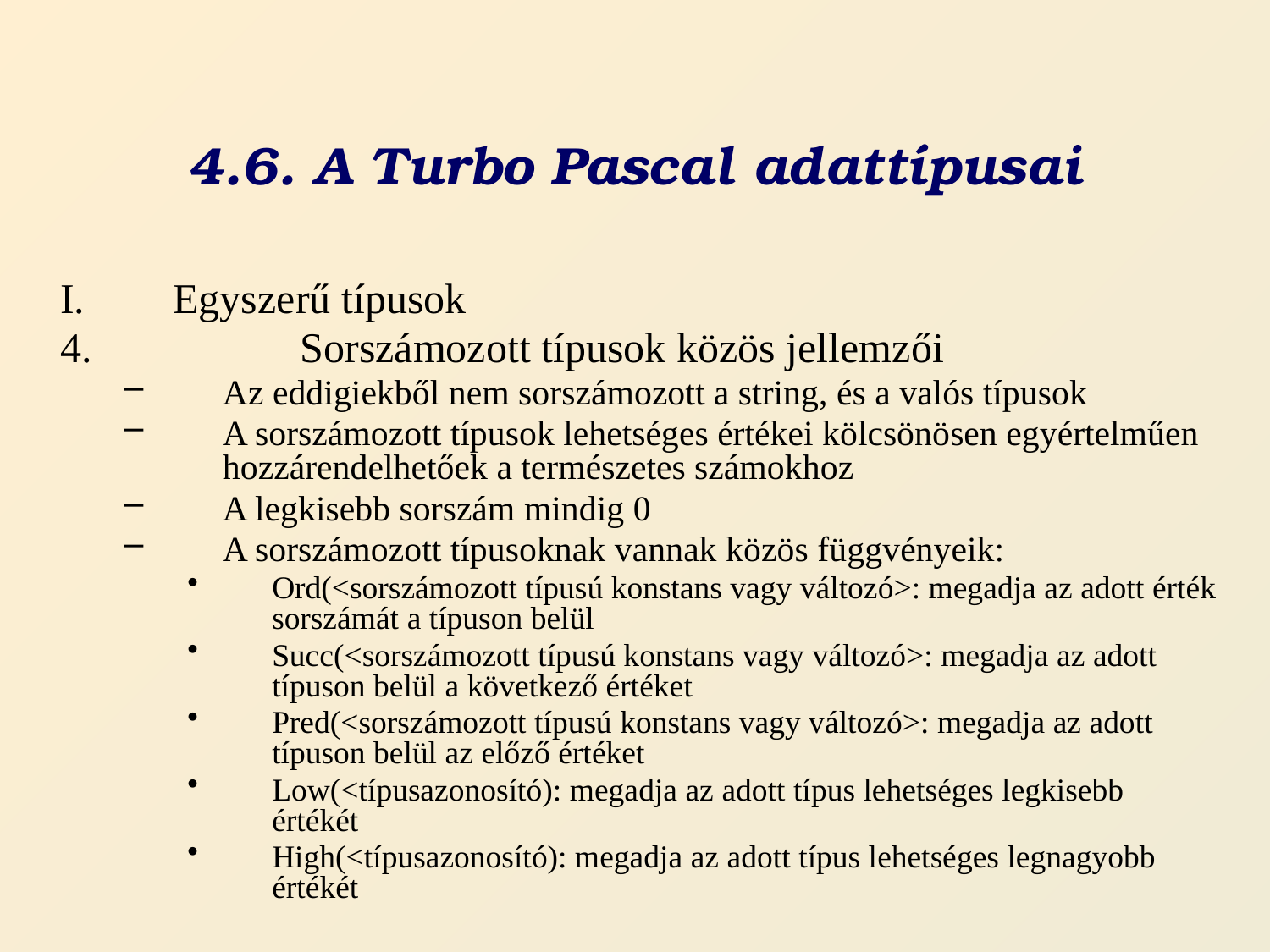

# 4.6. A Turbo Pascal adattípusai
Egyszerű típusok
	Sorszámozott típusok közös jellemzői
Az eddigiekből nem sorszámozott a string, és a valós típusok
A sorszámozott típusok lehetséges értékei kölcsönösen egyértelműen hozzárendelhetőek a természetes számokhoz
A legkisebb sorszám mindig 0
A sorszámozott típusoknak vannak közös függvényeik:
Ord(<sorszámozott típusú konstans vagy változó>: megadja az adott érték sorszámát a típuson belül
Succ(<sorszámozott típusú konstans vagy változó>: megadja az adott típuson belül a következő értéket
Pred(<sorszámozott típusú konstans vagy változó>: megadja az adott típuson belül az előző értéket
Low(<típusazonosító): megadja az adott típus lehetséges legkisebb értékét
High(<típusazonosító): megadja az adott típus lehetséges legnagyobb értékét